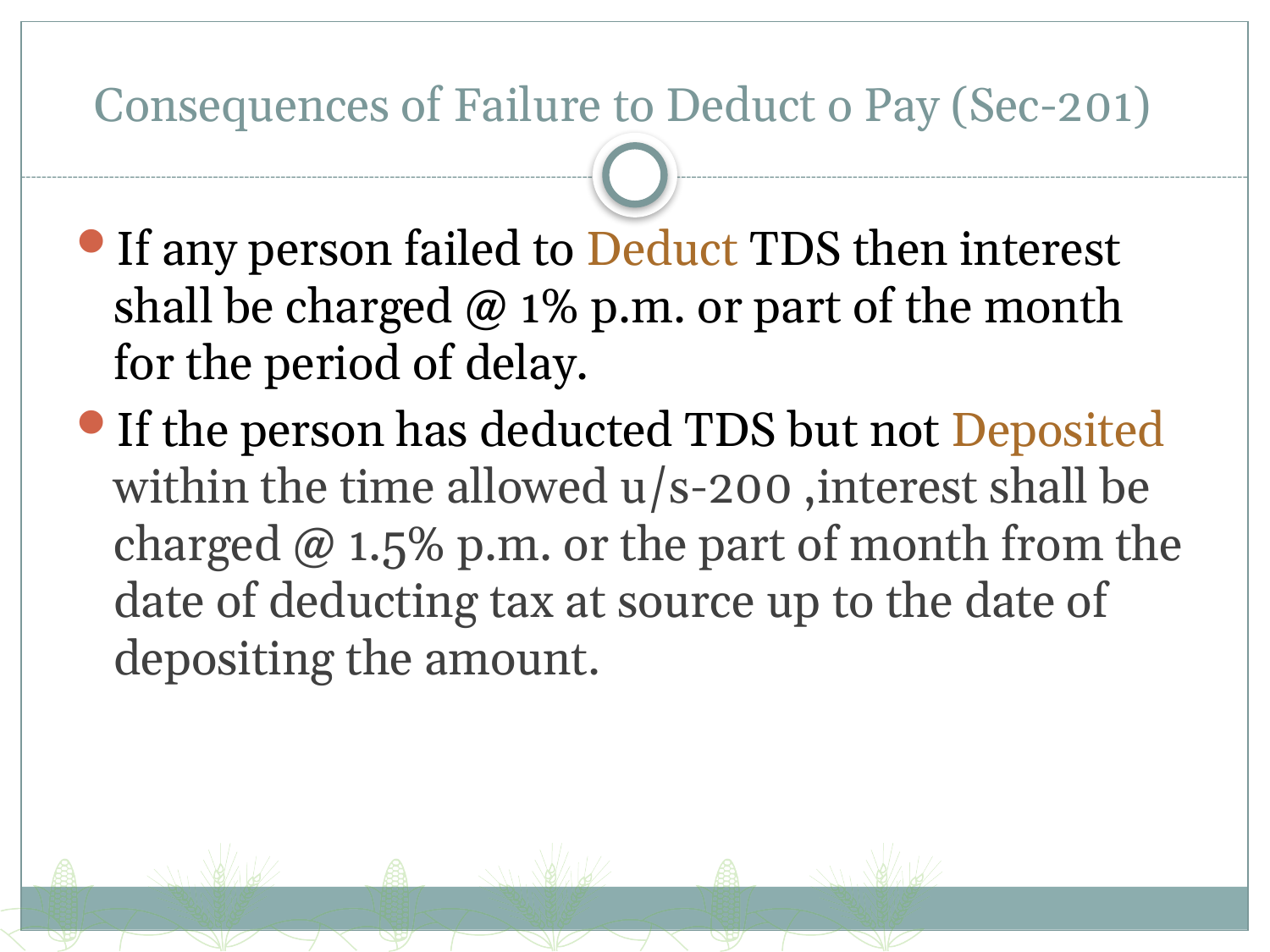

# Consequences of Failure to Deduct o Pay (Sec-201)
If any person failed to Deduct TDS then interest shall be charged @ 1% p.m. or part of the month for the period of delay.
If the person has deducted TDS but not Deposited within the time allowed u/s-200 ,interest shall be charged @ 1.5% p.m. or the part of month from the date of deducting tax at source up to the date of depositing the amount.